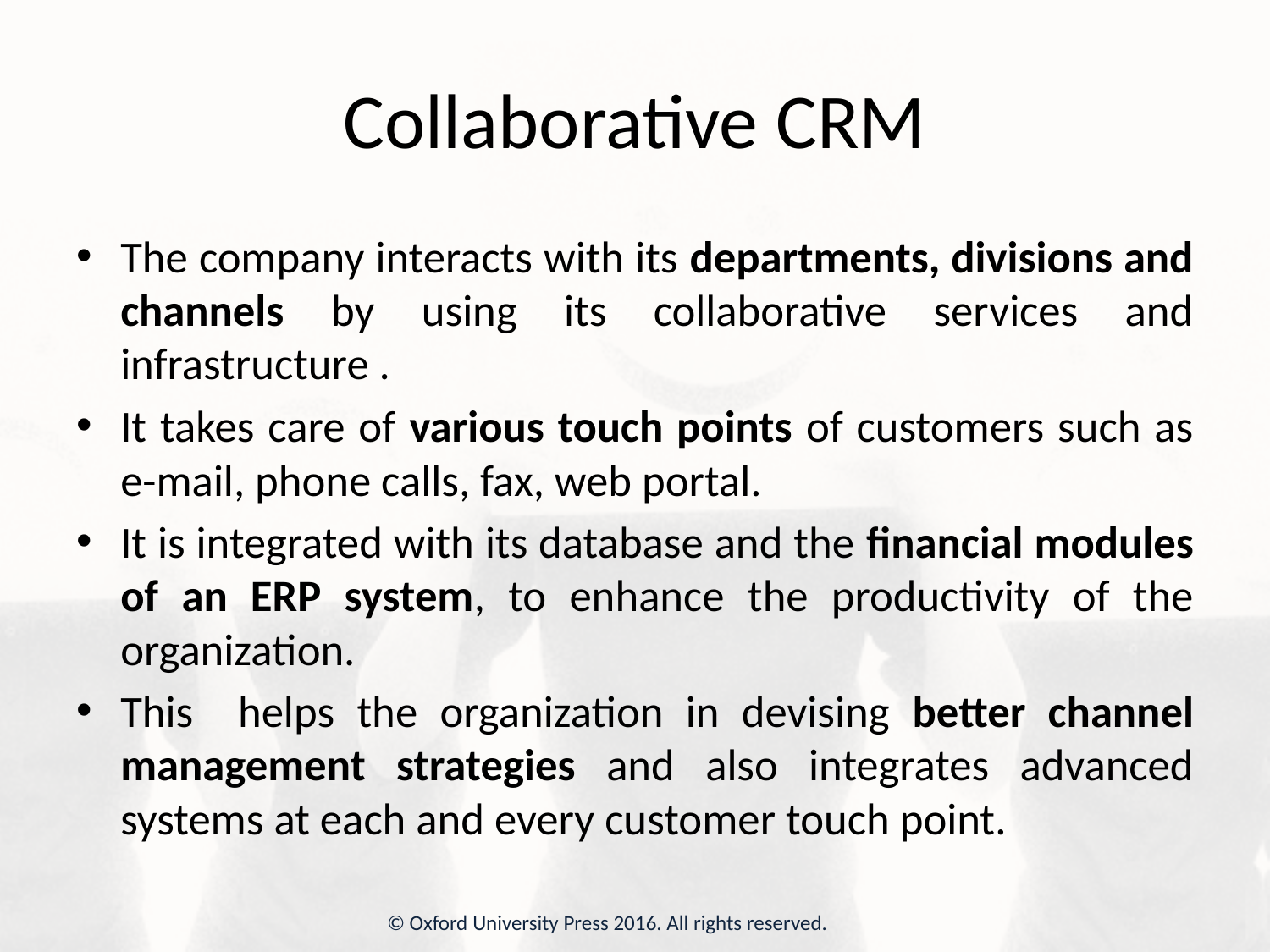

# Collaborative CRM
The company interacts with its departments, divisions and channels by using its collaborative services and infrastructure .
It takes care of various touch points of customers such as e-mail, phone calls, fax, web portal.
It is integrated with its database and the financial modules of an ERP system, to enhance the productivity of the organization.
This  helps the organization in devising better channel management strategies and also integrates advanced systems at each and every customer touch point.

© Oxford University Press 2016. All rights reserved.